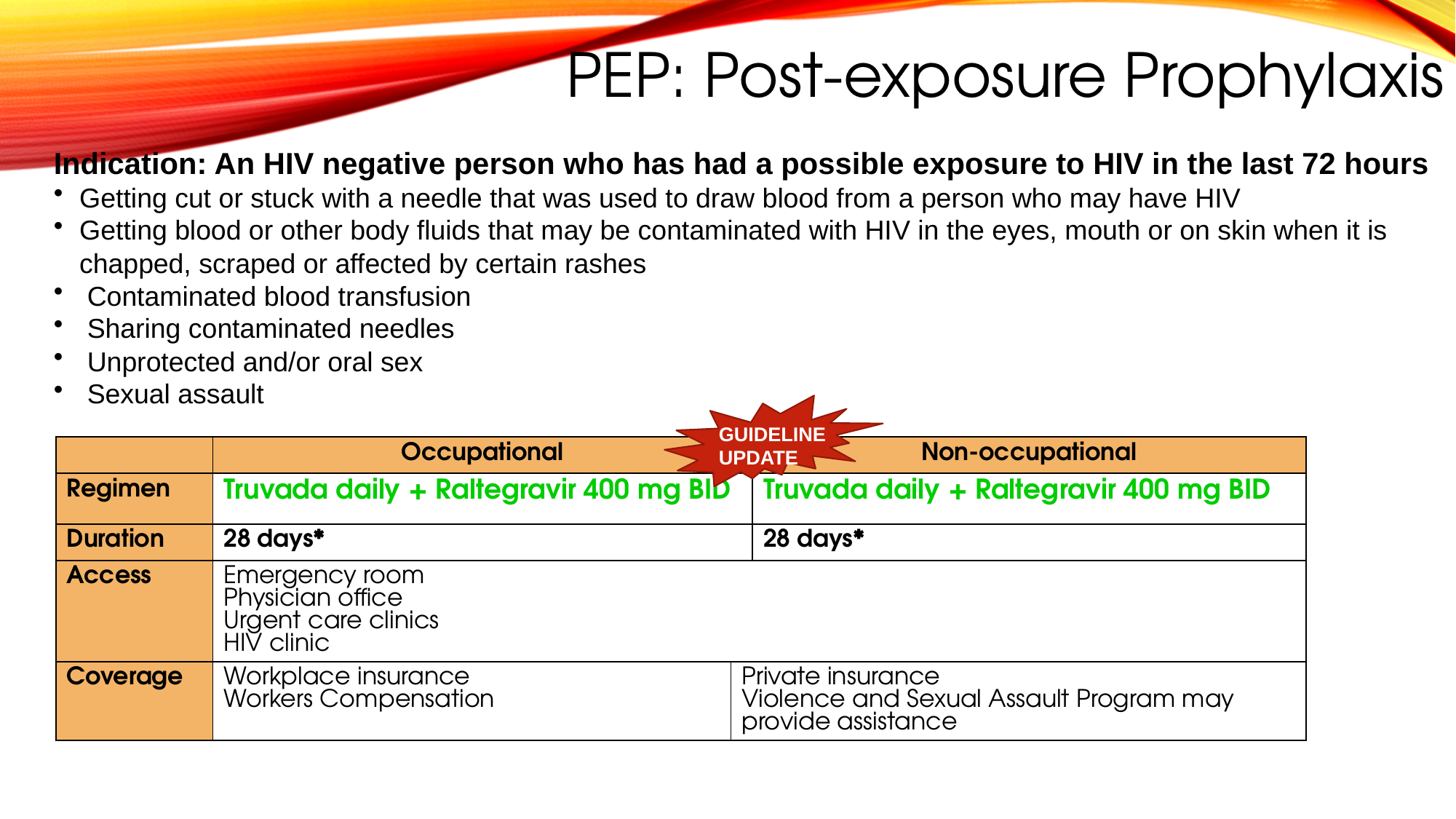

# PEP: Post-exposure Prophylaxis
Indication: An HIV negative person who has had a possible exposure to HIV in the last 72 hours
Getting cut or stuck with a needle that was used to draw blood from a person who may have HIV
Getting blood or other body fluids that may be contaminated with HIV in the eyes, mouth or on skin when it is chapped, scraped or affected by certain rashes
 Contaminated blood transfusion
 Sharing contaminated needles
 Unprotected and/or oral sex
 Sexual assault

GUIDELINE UPDATE
|  | Occupational |  | Non-occupational |
| --- | --- | --- | --- |
| Regimen | Truvada daily + Raltegravir 400 mg BID |  | Truvada daily + Raltegravir 400 mg BID |
| Duration | 28 days\* |  | 28 days\* |
| Access | Emergency room Physician office Urgent care clinics HIV clinic |  |  |
| Coverage | Workplace insurance Workers Compensation | Private insurance Violence and Sexual Assault Program may provide assistance |  |